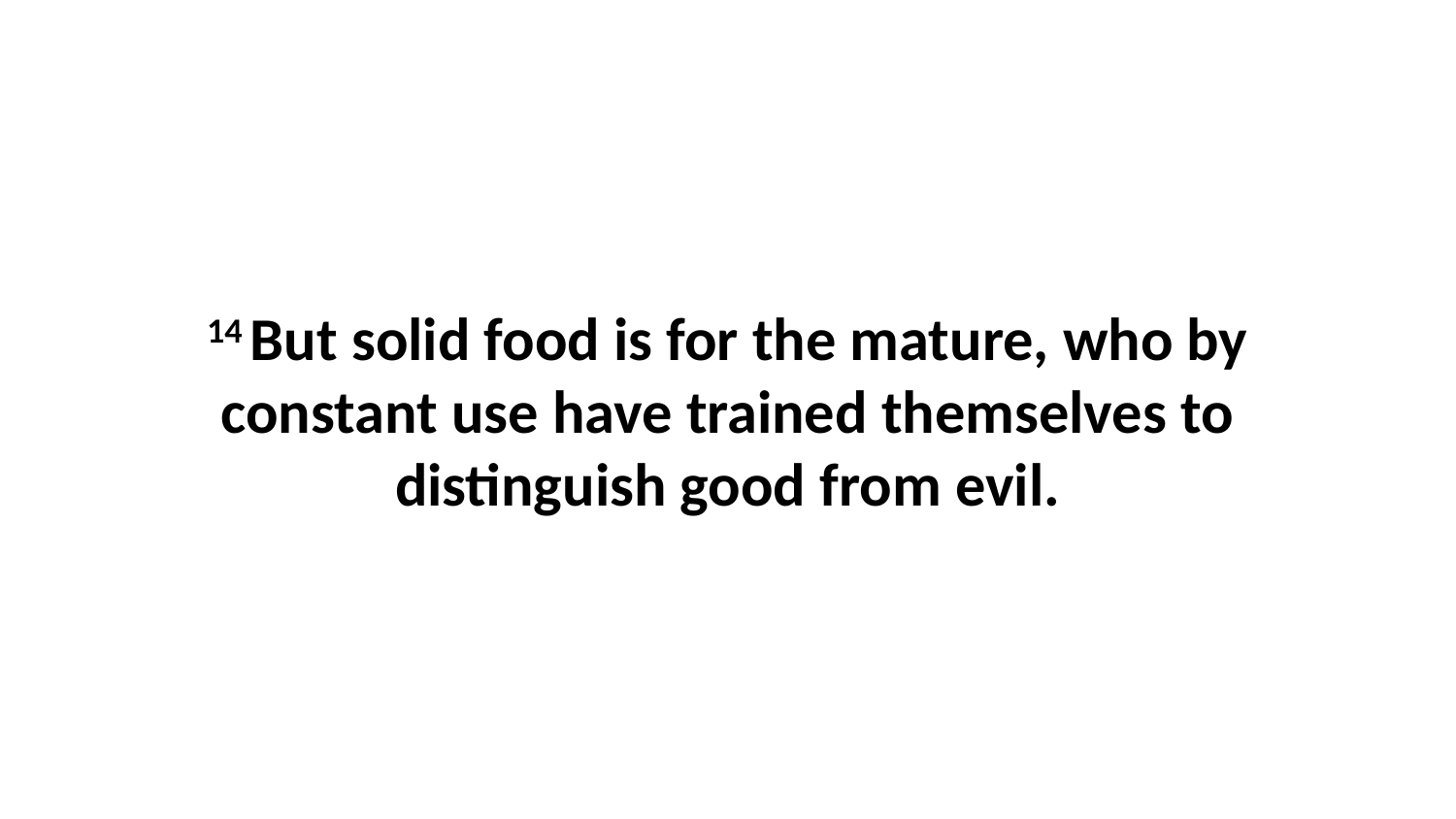

14 But solid food is for the mature, who by constant use have trained themselves to distinguish good from evil.